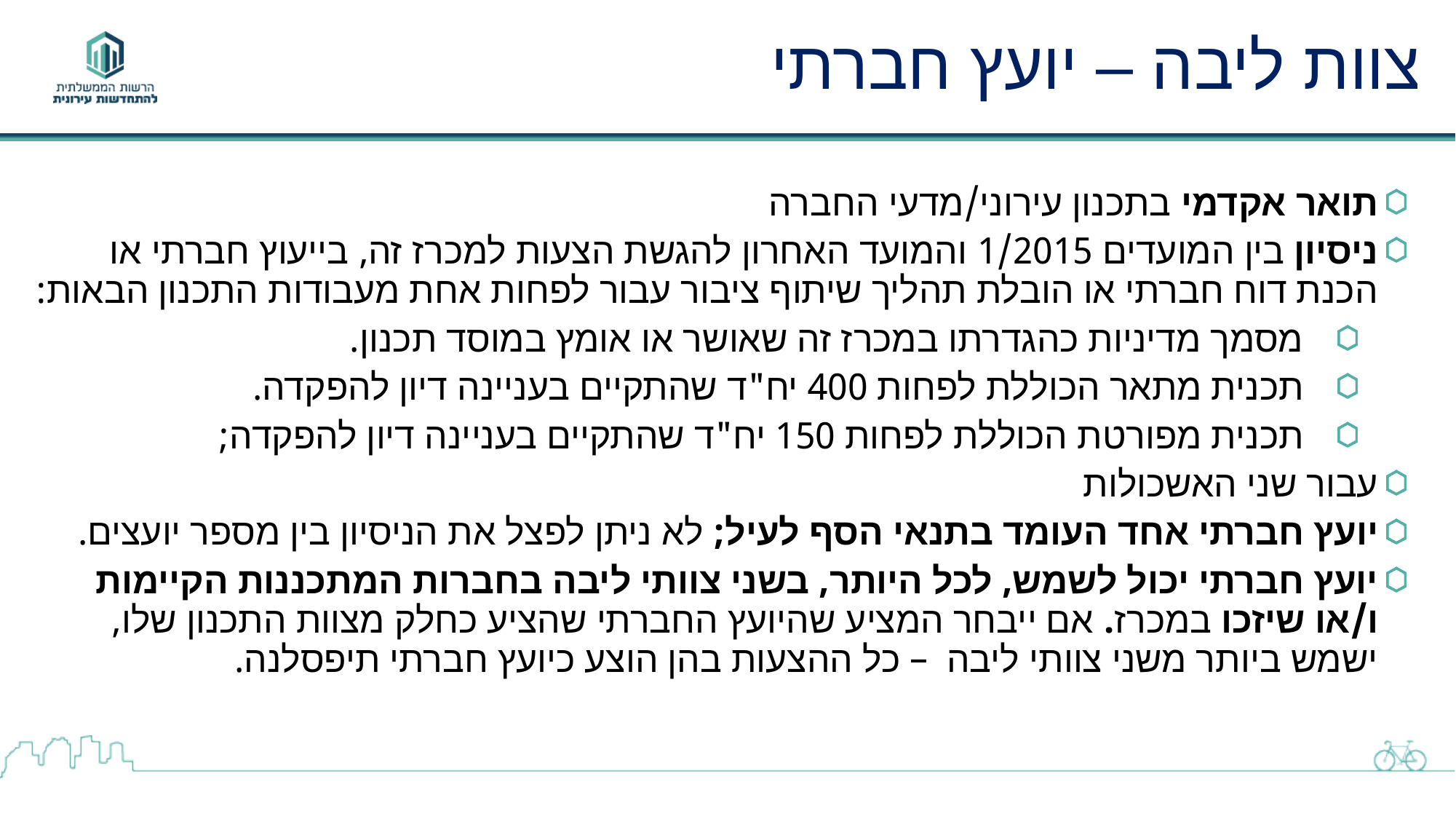

# צוות ליבה – יועץ חברתי
תואר אקדמי בתכנון עירוני/מדעי החברה
ניסיון בין המועדים 1/2015 והמועד האחרון להגשת הצעות למכרז זה, בייעוץ חברתי או הכנת דוח חברתי או הובלת תהליך שיתוף ציבור עבור לפחות אחת מעבודות התכנון הבאות:
מסמך מדיניות כהגדרתו במכרז זה שאושר או אומץ במוסד תכנון.
תכנית מתאר הכוללת לפחות 400 יח"ד שהתקיים בעניינה דיון להפקדה.
תכנית מפורטת הכוללת לפחות 150 יח"ד שהתקיים בעניינה דיון להפקדה;
עבור שני האשכולות
יועץ חברתי אחד העומד בתנאי הסף לעיל; לא ניתן לפצל את הניסיון בין מספר יועצים.
יועץ חברתי יכול לשמש, לכל היותר, בשני צוותי ליבה בחברות המתכננות הקיימות ו/או שיזכו במכרז. אם ייבחר המציע שהיועץ החברתי שהציע כחלק מצוות התכנון שלו, ישמש ביותר משני צוותי ליבה  – כל ההצעות בהן הוצע כיועץ חברתי תיפסלנה.